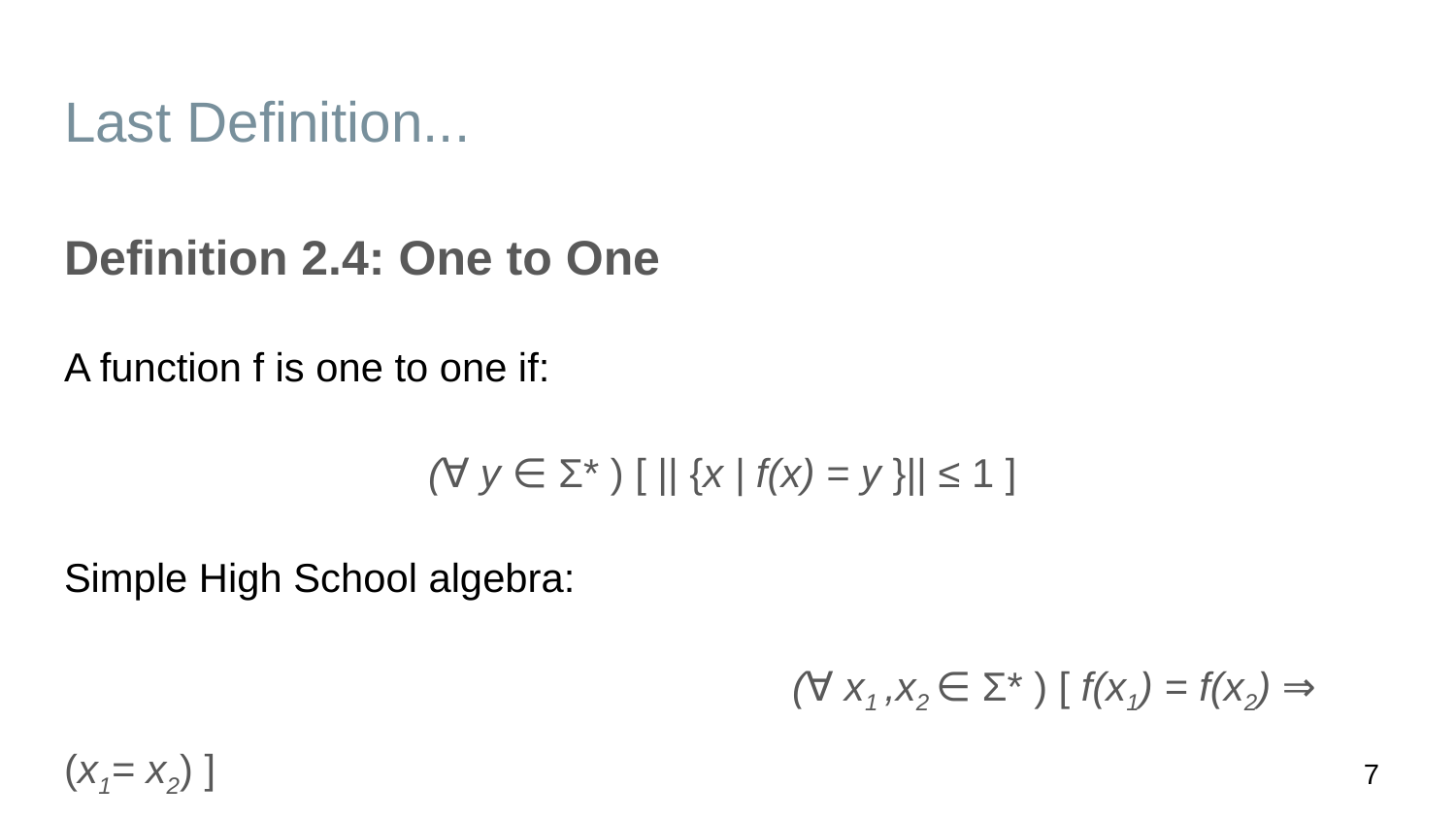

# Last Definition...
Definition 2.4: One to One
A function f is one to one if:
(∀ y ∈ Σ* ) [ || {x | f(x) = y }|| ≤ 1 ]
Simple High School algebra:
					(∀ x1 ,x2 ∈ Σ* ) [ f(x1) = f(x2) ⇒ (x1= x2) ]
7